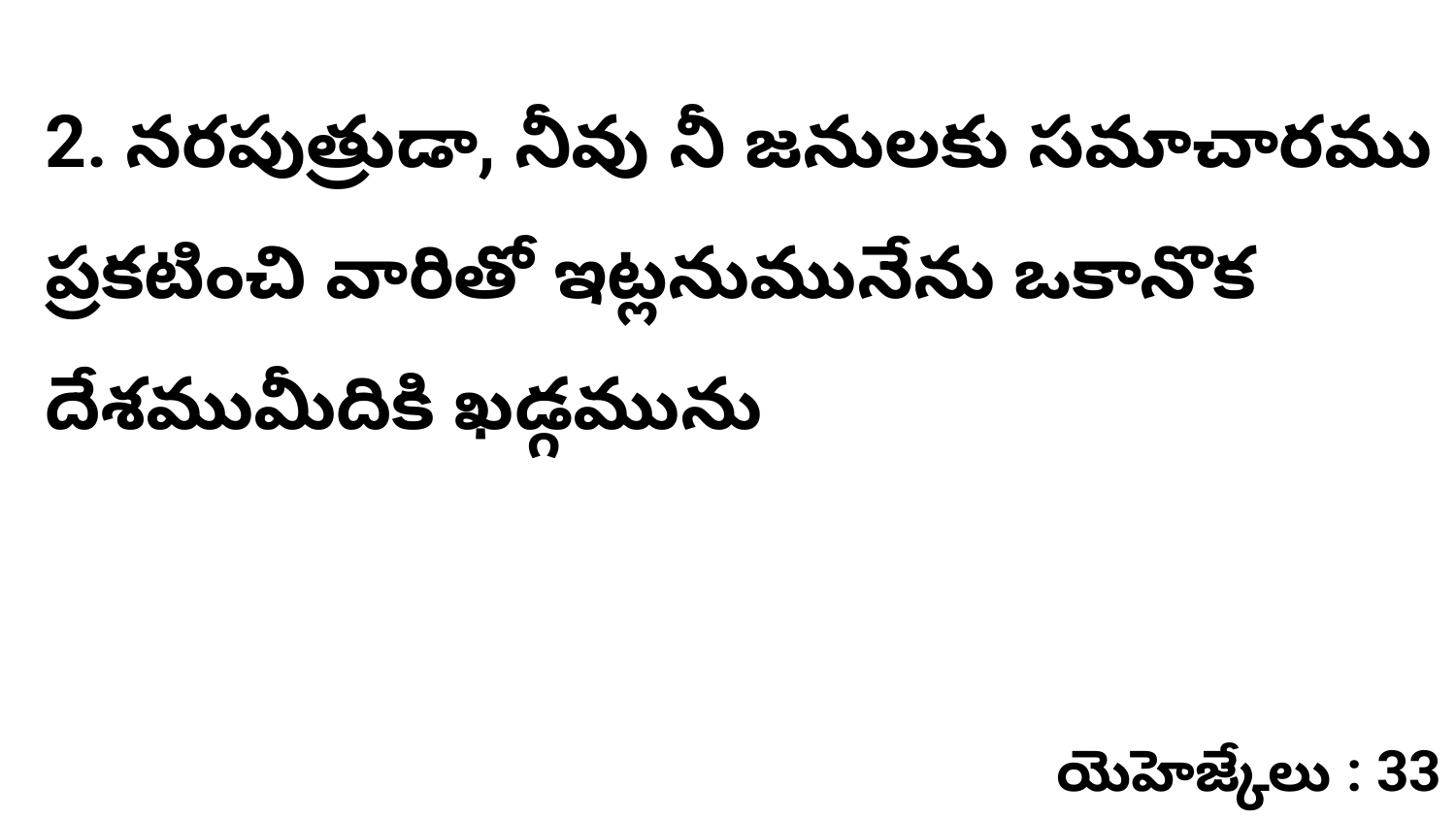

2. నరపుత్రుడా, నీవు నీ జనులకు సమాచారము ప్రకటించి వారితో ఇట్లనుమునేను ఒకానొక దేశముమీదికి ఖడ్గమును
యెహెజ్కేలు : 33